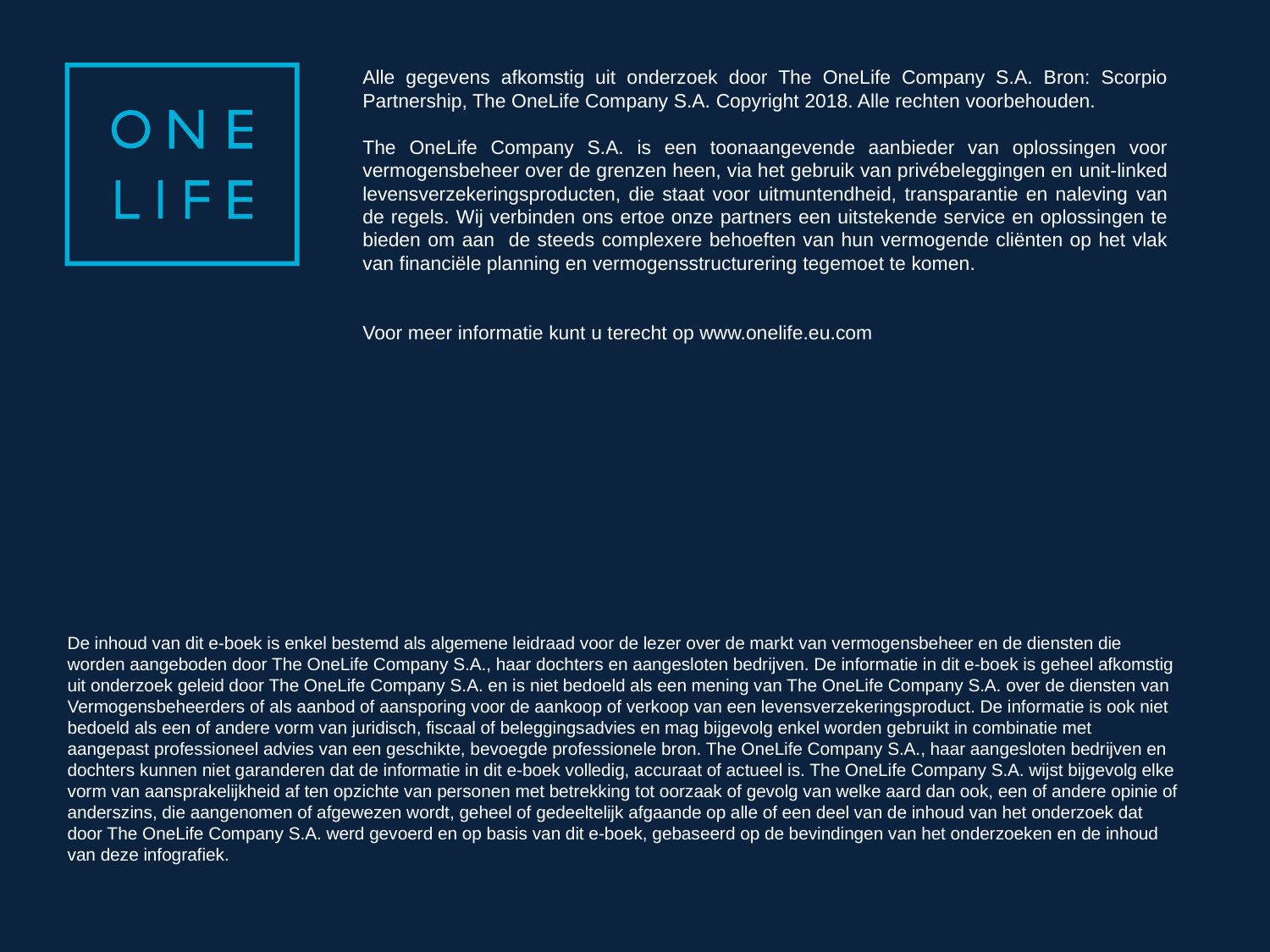

Alle gegevens afkomstig uit onderzoek door The OneLife Company S.A. Bron: Scorpio Partnership, The OneLife Company S.A. Copyright 2018. Alle rechten voorbehouden.

The OneLife Company S.A. is een toonaangevende aanbieder van oplossingen voor vermogensbeheer over de grenzen heen, via het gebruik van privébeleggingen en unit-linked levensverzekeringsproducten, die staat voor uitmuntendheid, transparantie en naleving van de regels. Wij verbinden ons ertoe onze partners een uitstekende service en oplossingen te bieden om aan  de steeds complexere behoeften van hun vermogende cliënten op het vlak van financiële planning en vermogensstructurering tegemoet te komen.

Voor meer informatie kunt u terecht op www.onelife.eu.com

De inhoud van dit e-boek is enkel bestemd als algemene leidraad voor de lezer over de markt van vermogensbeheer en de diensten die worden aangeboden door The OneLife Company S.A., haar dochters en aangesloten bedrijven. De informatie in dit e-boek is geheel afkomstig uit onderzoek geleid door The OneLife Company S.A. en is niet bedoeld als een mening van The OneLife Company S.A. over de diensten van Vermogensbeheerders of als aanbod of aansporing voor de aankoop of verkoop van een levensverzekeringsproduct. De informatie is ook niet bedoeld als een of andere vorm van juridisch, fiscaal of beleggingsadvies en mag bijgevolg enkel worden gebruikt in combinatie met aangepast professioneel advies van een geschikte, bevoegde professionele bron. The OneLife Company S.A., haar aangesloten bedrijven en dochters kunnen niet garanderen dat de informatie in dit e-boek volledig, accuraat of actueel is. The OneLife Company S.A. wijst bijgevolg elke vorm van aansprakelijkheid af ten opzichte van personen met betrekking tot oorzaak of gevolg van welke aard dan ook, een of andere opinie of anderszins, die aangenomen of afgewezen wordt, geheel of gedeeltelijk afgaande op alle of een deel van de inhoud van het onderzoek dat door The OneLife Company S.A. werd gevoerd en op basis van dit e-boek, gebaseerd op de bevindingen van het onderzoeken en de inhoud van deze infografiek.